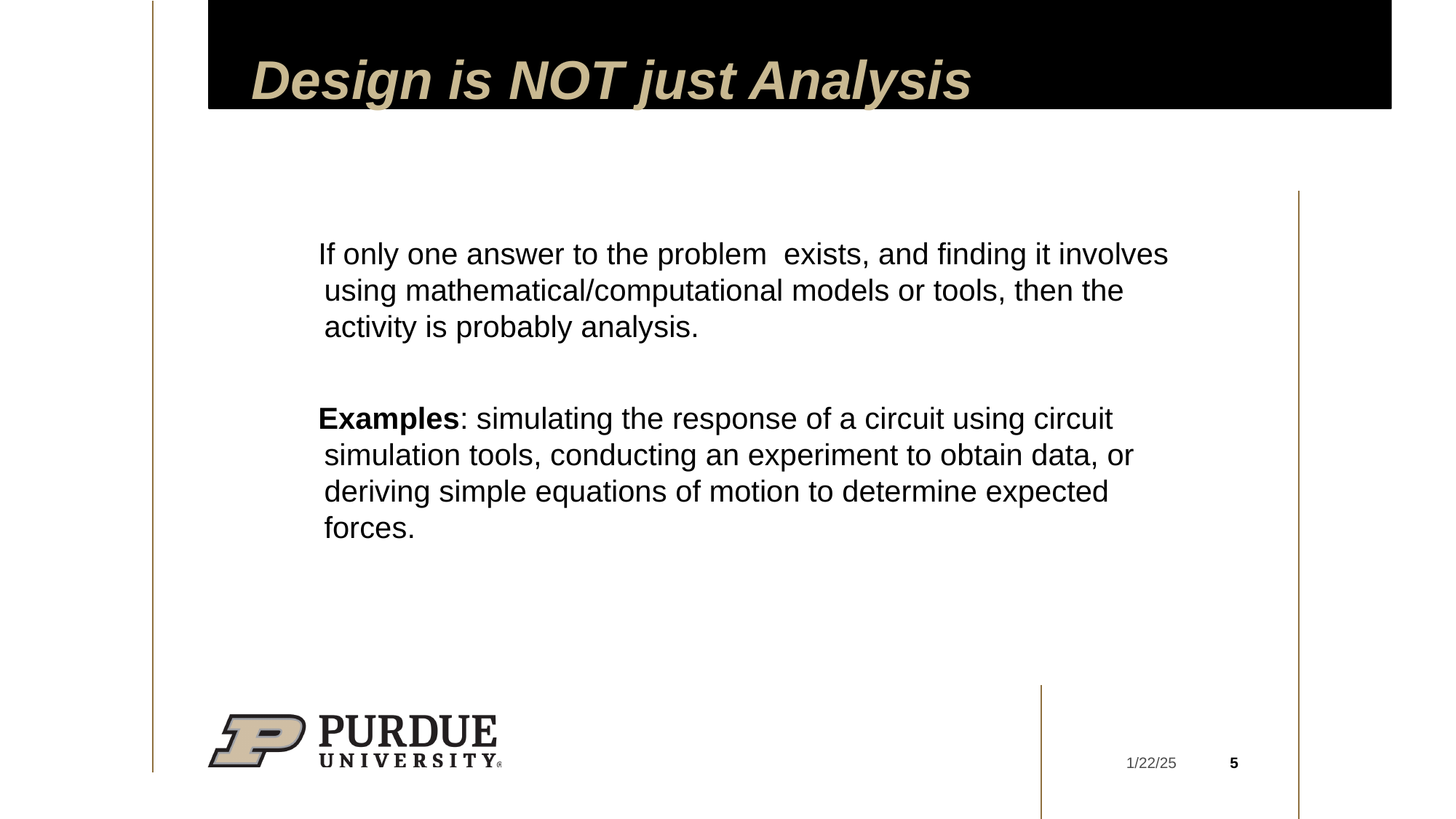

# Design is NOT just Analysis
If only one answer to the problem  exists, and finding it involves using mathematical/computational models or tools, then the activity is probably analysis.

Examples: simulating the response of a circuit using circuit simulation tools, conducting an experiment to obtain data, or deriving simple equations of motion to determine expected forces.
5
1/22/25